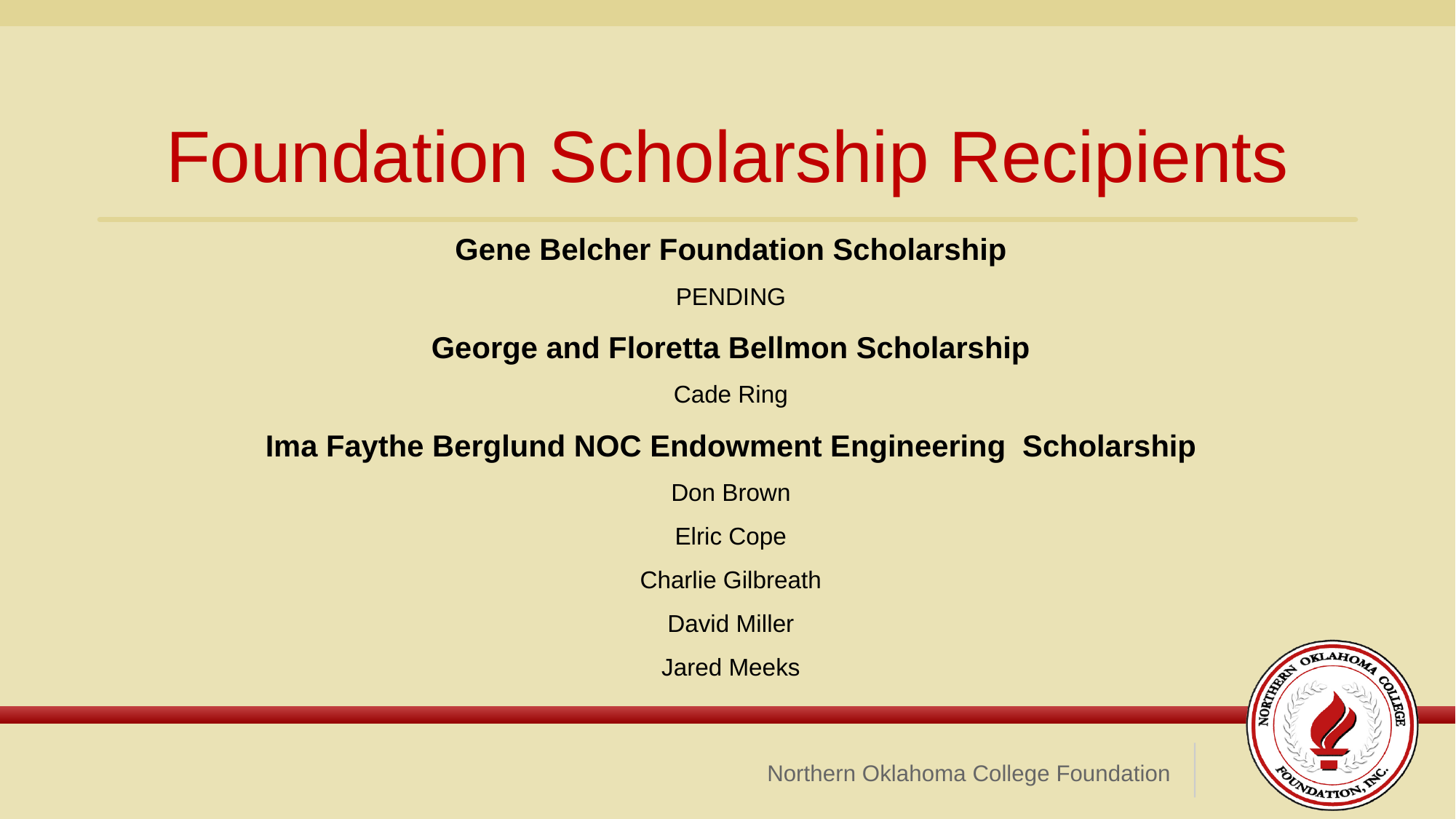

Foundation Scholarship Recipients

Gene Belcher Foundation Scholarship
PENDING
George and Floretta Bellmon Scholarship
Cade Ring
Ima Faythe Berglund NOC Endowment Engineering  Scholarship
Don Brown
Elric Cope
Charlie Gilbreath
David Miller
Jared Meeks